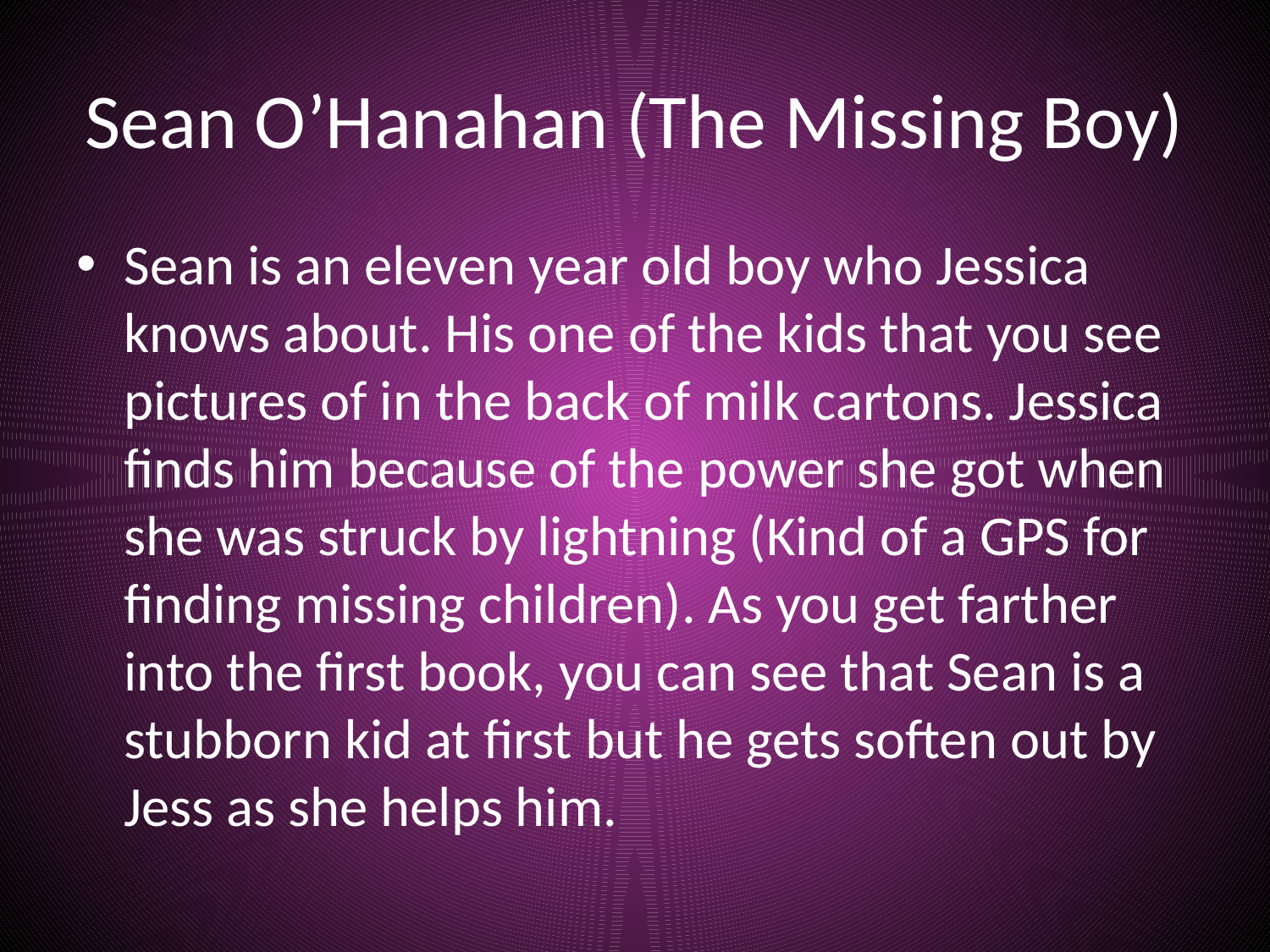

# Sean O’Hanahan (The Missing Boy)
Sean is an eleven year old boy who Jessica knows about. His one of the kids that you see pictures of in the back of milk cartons. Jessica finds him because of the power she got when she was struck by lightning (Kind of a GPS for finding missing children). As you get farther into the first book, you can see that Sean is a stubborn kid at first but he gets soften out by Jess as she helps him.